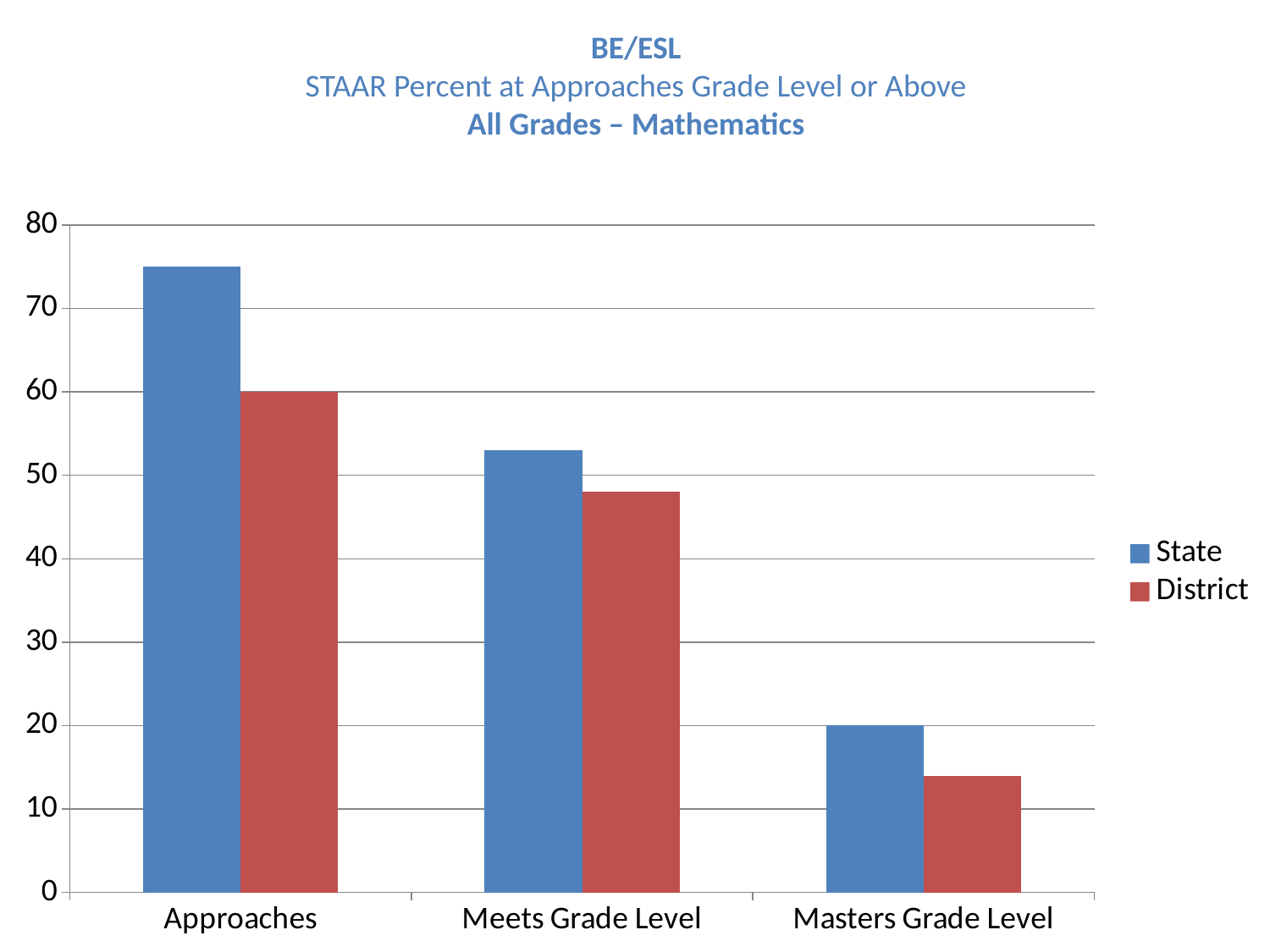

BE/ESL
STAAR Percent at Approaches Grade Level or Above
All Grades – Mathematics

### Chart

| Category | State | District |
|---|---|---|
| Approaches | 75.0 | 60.0 |
| Meets Grade Level | 53.0 | 48.0 |
| Masters Grade Level | 20.0 | 14.0 |